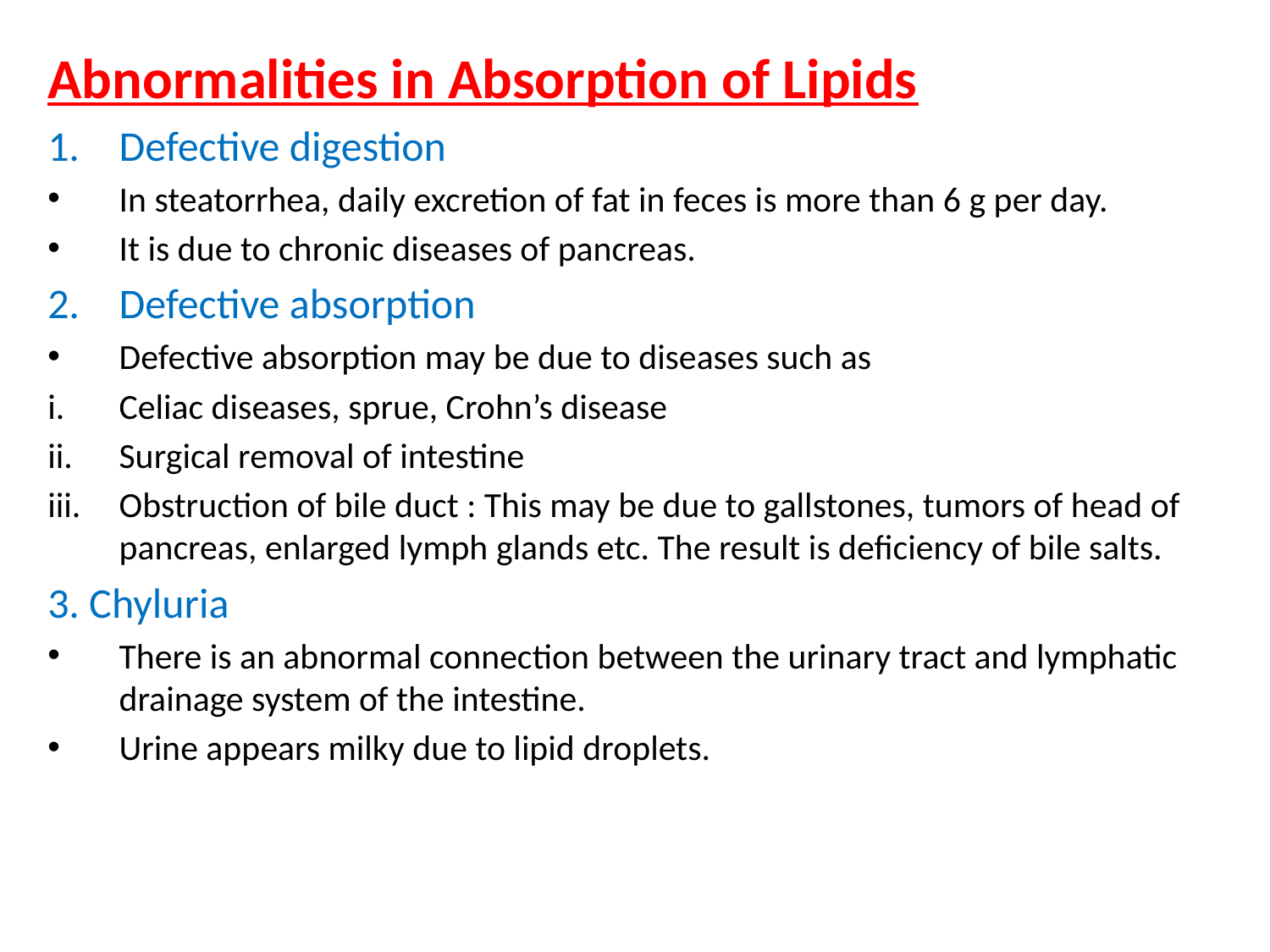

Abnormalities in Absorption of Lipids
Defective digestion
In steatorrhea, daily excretion of fat in feces is more than 6 g per day.
It is due to chronic diseases of pancreas.
Defective absorption
Defective absorption may be due to diseases such as
Celiac diseases, sprue, Crohn’s disease
Surgical removal of intestine
Obstruction of bile duct : This may be due to gallstones, tumors of head of pancreas, enlarged lymph glands etc. The result is deficiency of bile salts.
3. Chyluria
There is an abnormal connection between the urinary tract and lymphatic drainage system of the intestine.
Urine appears milky due to lipid droplets.